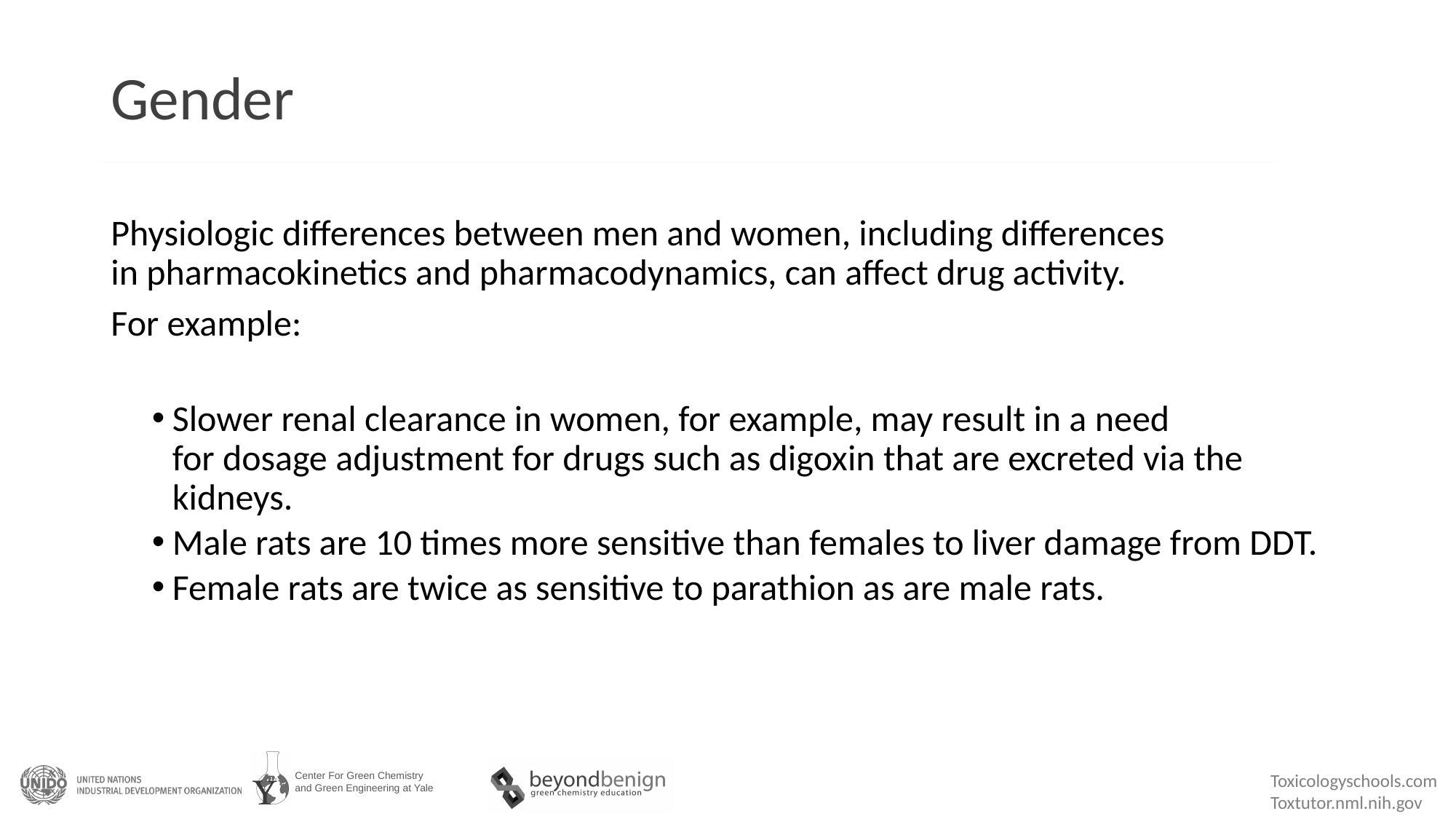

# Gender
Physiologic differences between men and women, including differences in pharmacokinetics and pharmacodynamics, can affect drug activity.
For example:

Slower renal clearance in women, for example, may result in a need for dosage adjustment for drugs such as digoxin that are excreted via the kidneys.
Male rats are 10 times more sensitive than females to liver damage from DDT.
Female rats are twice as sensitive to parathion as are male rats.

Toxicologyschools.com
Toxtutor.nml.nih.gov